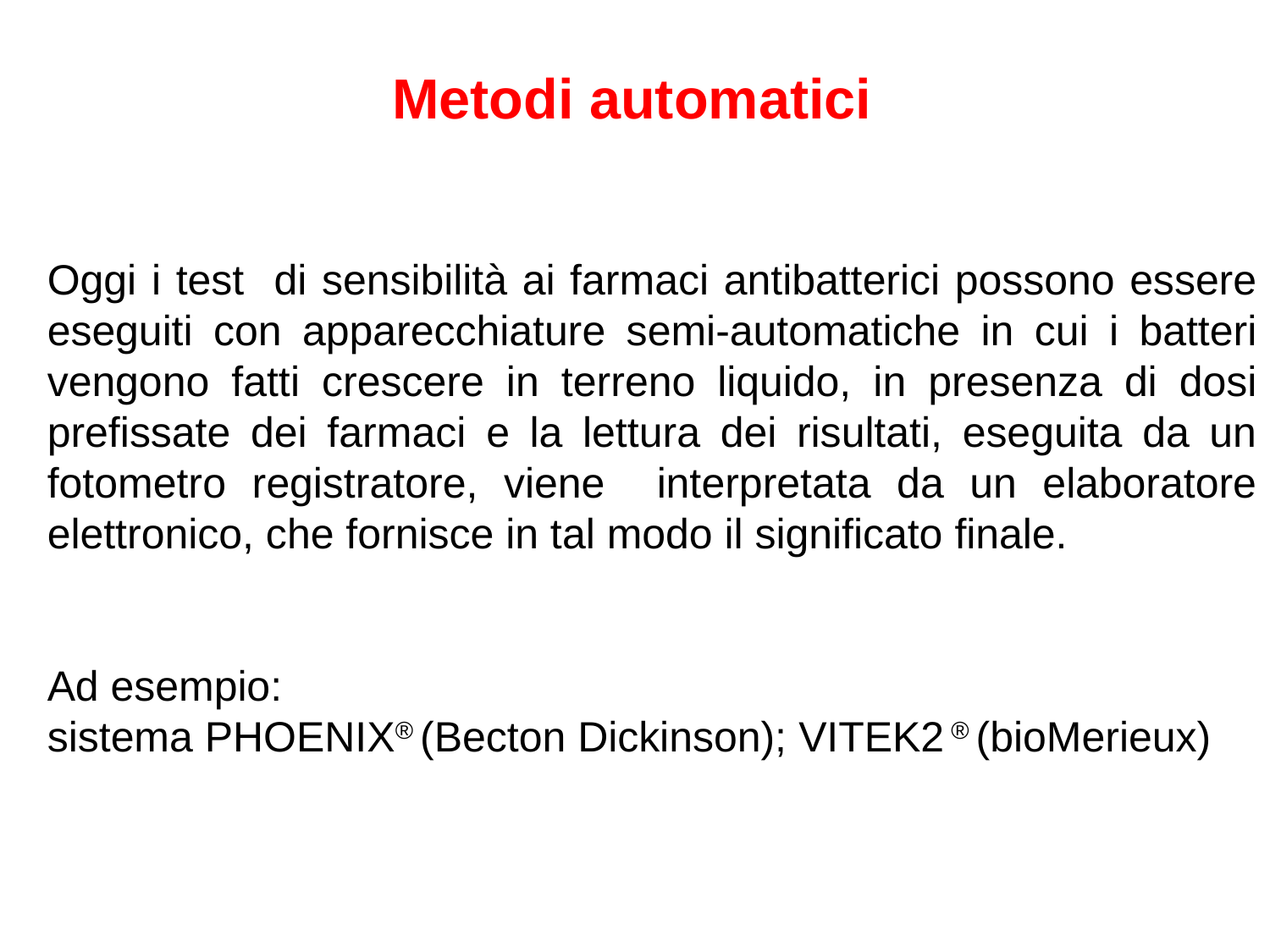

Metodi automatici
Oggi i test  di sensibilità ai farmaci antibatterici possono essere eseguiti con apparecchiature semi-automatiche in cui i batteri vengono fatti crescere in terreno liquido, in presenza di dosi prefissate dei farmaci e la lettura dei risultati, eseguita da un fotometro registratore, viene  interpretata da un elaboratore elettronico, che fornisce in tal modo il significato finale.

Ad esempio:
sistema PHOENIX® (Becton Dickinson); VITEK2 ® (bioMerieux)